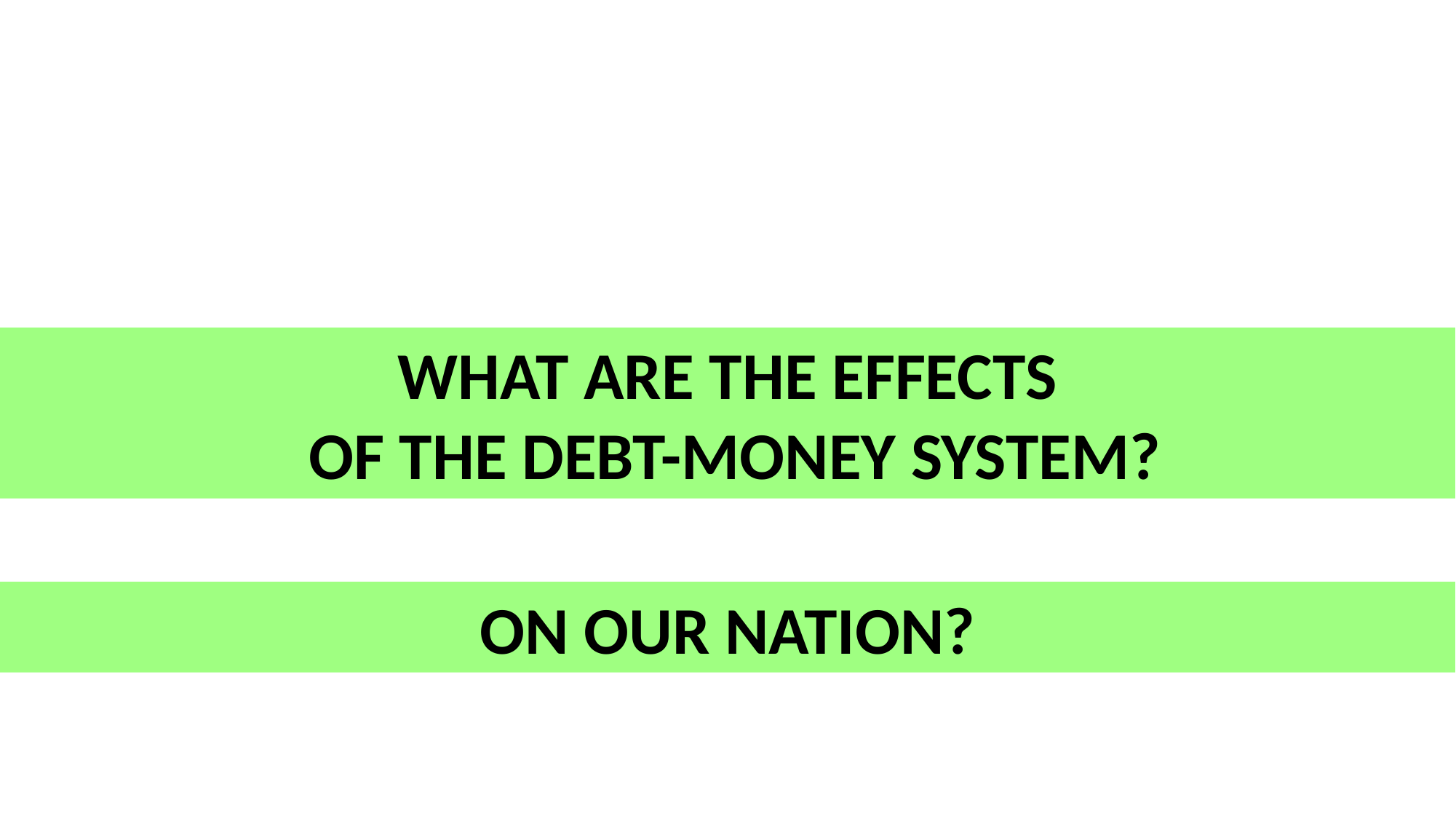

WHAT ARE THE EFFECTS
 OF THE DEBT-MONEY SYSTEM?
ON OUR NATION?